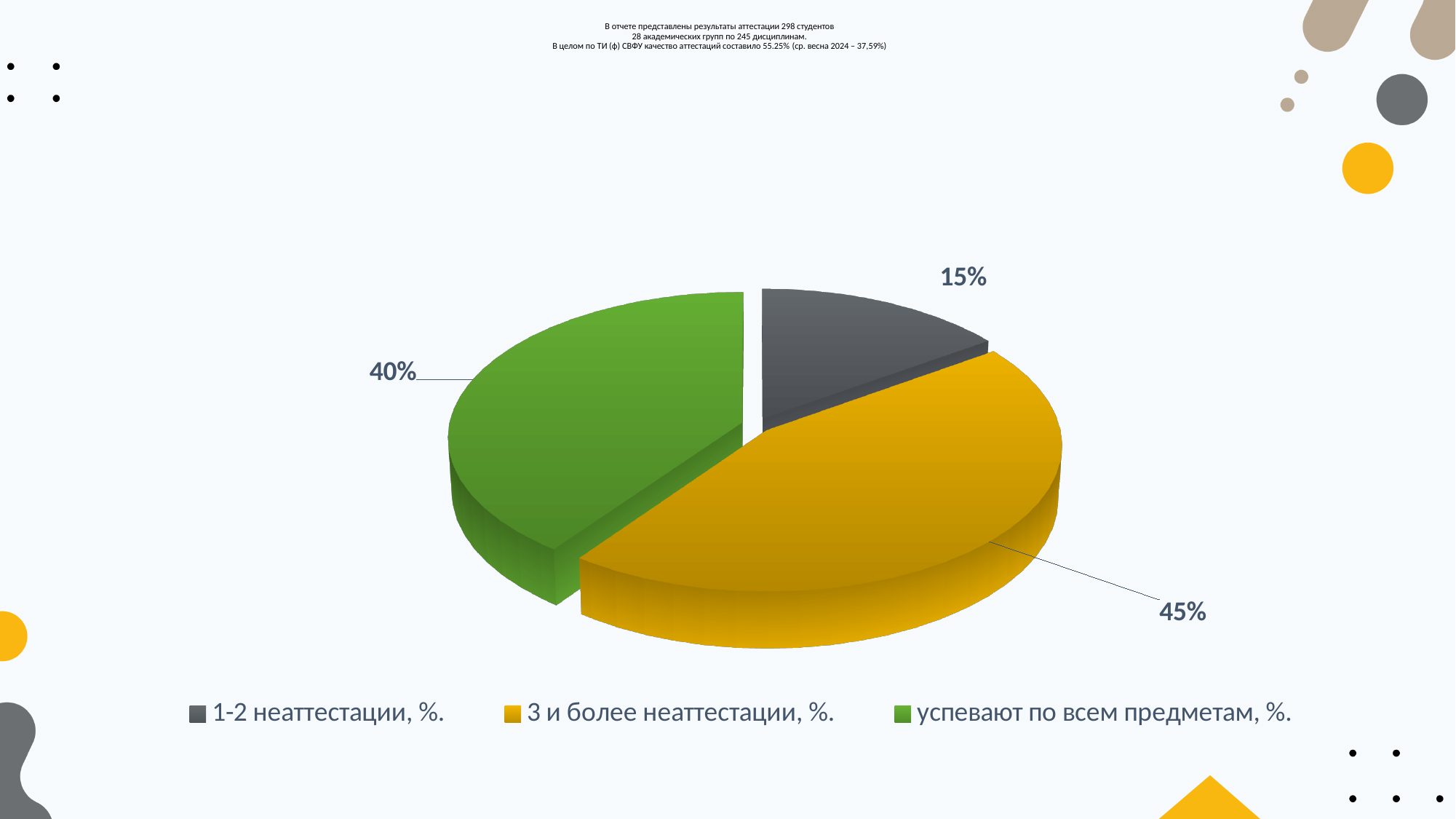

# В отчете представлены результаты аттестации 298 студентов 28 академических групп по 245 дисциплинам. В целом по ТИ (ф) СВФУ качество аттестаций составило 55.25% (ср. весна 2024 – 37,59%)

[unsupported chart]